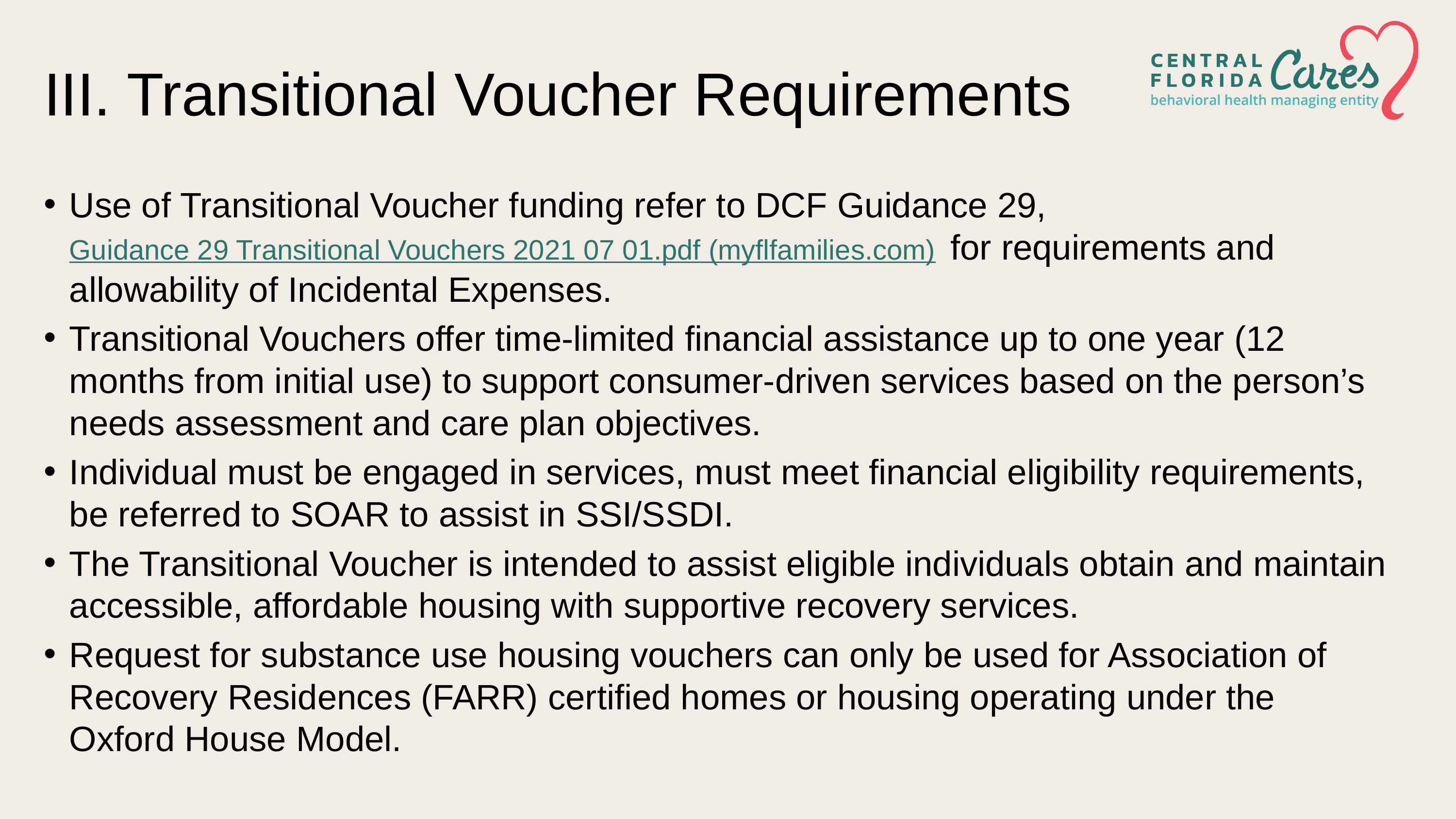

# III. Transitional Voucher Requirements
Use of Transitional Voucher funding refer to DCF Guidance 29, Guidance 29 Transitional Vouchers 2021 07 01.pdf (myflfamilies.com)  for requirements and allowability of Incidental Expenses.
Transitional Vouchers offer time-limited financial assistance up to one year (12 months from initial use) to support consumer-driven services based on the person’s needs assessment and care plan objectives.
Individual must be engaged in services, must meet financial eligibility requirements, be referred to SOAR to assist in SSI/SSDI.
The Transitional Voucher is intended to assist eligible individuals obtain and maintain accessible, affordable housing with supportive recovery services.
Request for substance use housing vouchers can only be used for Association of Recovery Residences (FARR) certified homes or housing operating under the Oxford House Model.